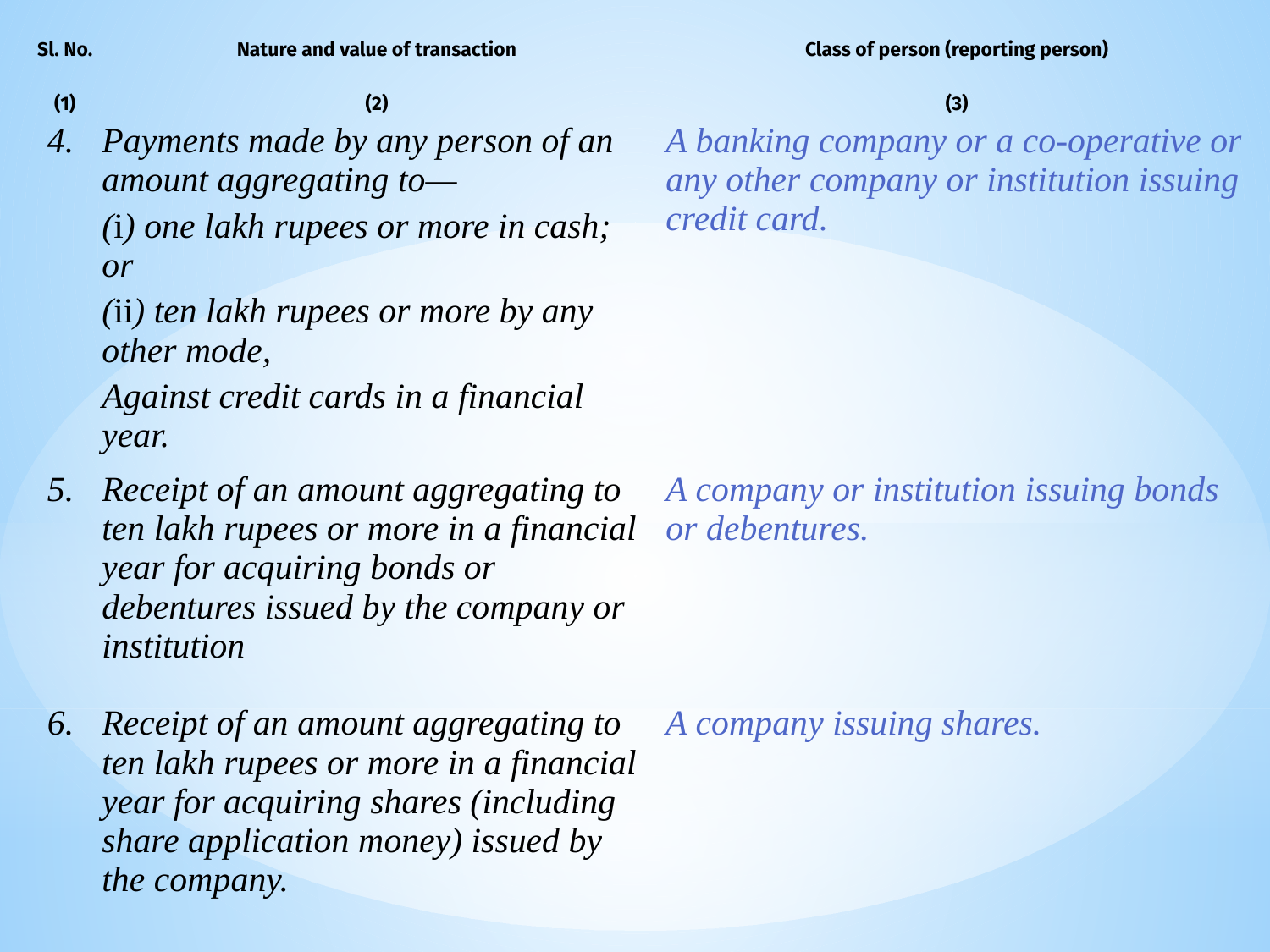

| Sl. No. | Nature and value of transaction | Class of person (reporting person) |
| --- | --- | --- |
| (1) | (2) | (3) |
| 4. | Payments made by any person of an amount aggregating to— (i) one lakh rupees or more in cash; or (ii) ten lakh rupees or more by any other mode, Against credit cards in a financial year. | A banking company or a co-operative or any other company or institution issuing credit card. |
| 5. | Receipt of an amount aggregating to ten lakh rupees or more in a financial year for acquiring bonds or debentures issued by the company or institution | A company or institution issuing bonds or debentures. |
| 6. | Receipt of an amount aggregating to ten lakh rupees or more in a financial year for acquiring shares (including share application money) issued by the company. | A company issuing shares. |